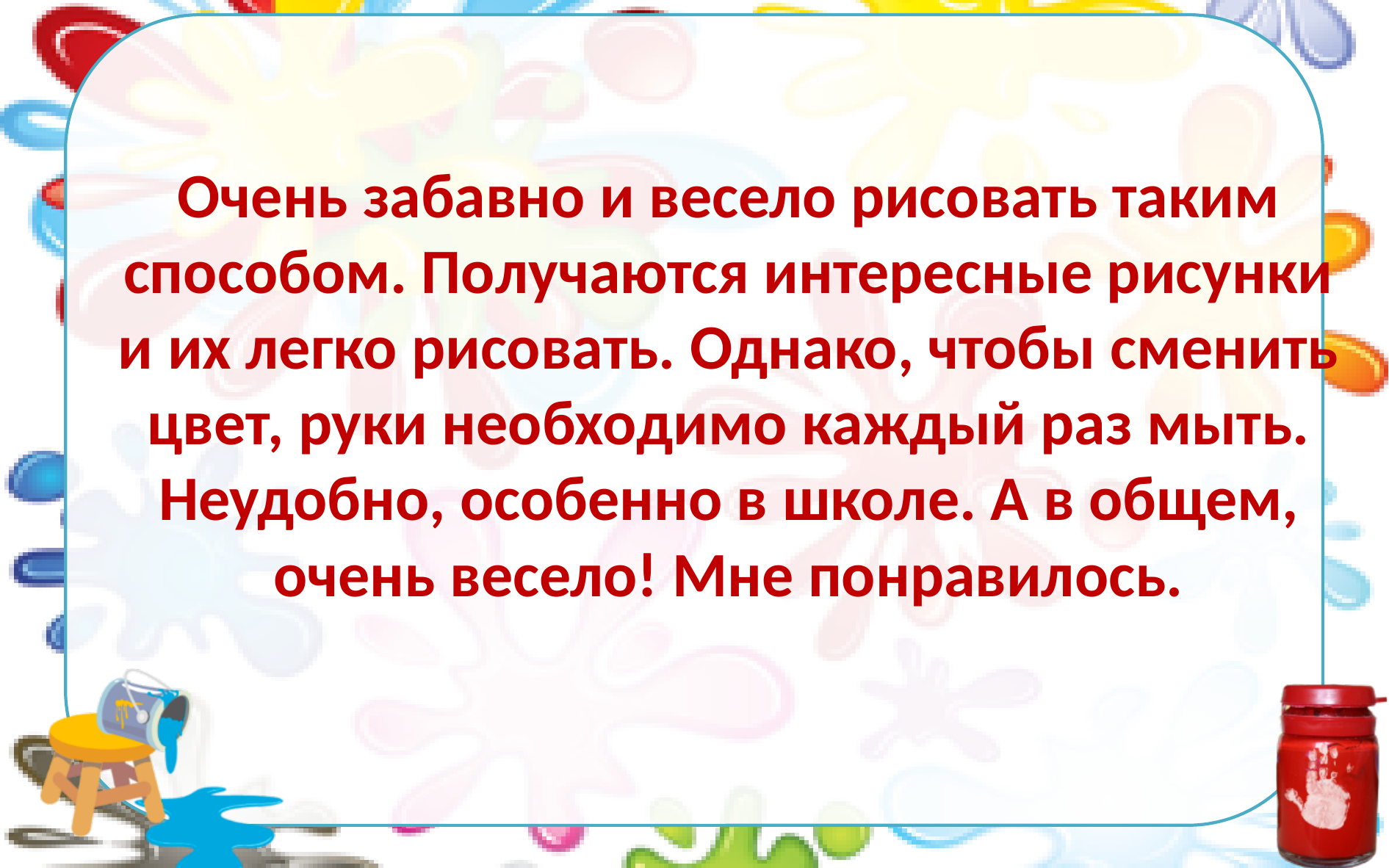

# Очень забавно и весело рисовать таким способом. Получаются интересные рисунки и их легко рисовать. Однако, чтобы сменить цвет, руки необходимо каждый раз мыть. Неудобно, особенно в школе. А в общем, очень весело! Мне понравилось.